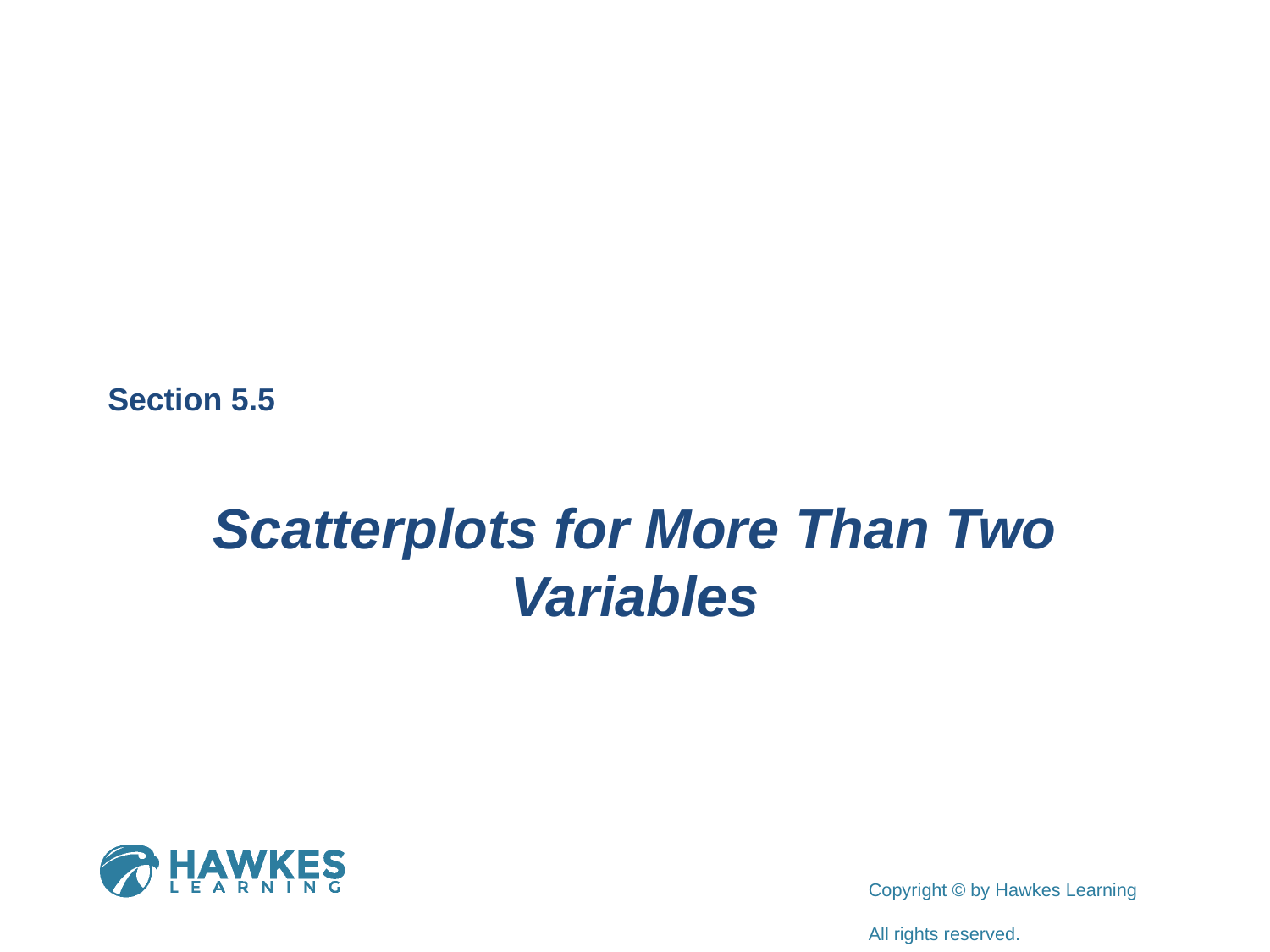

Section 5.5
Scatterplots for More Than Two Variables